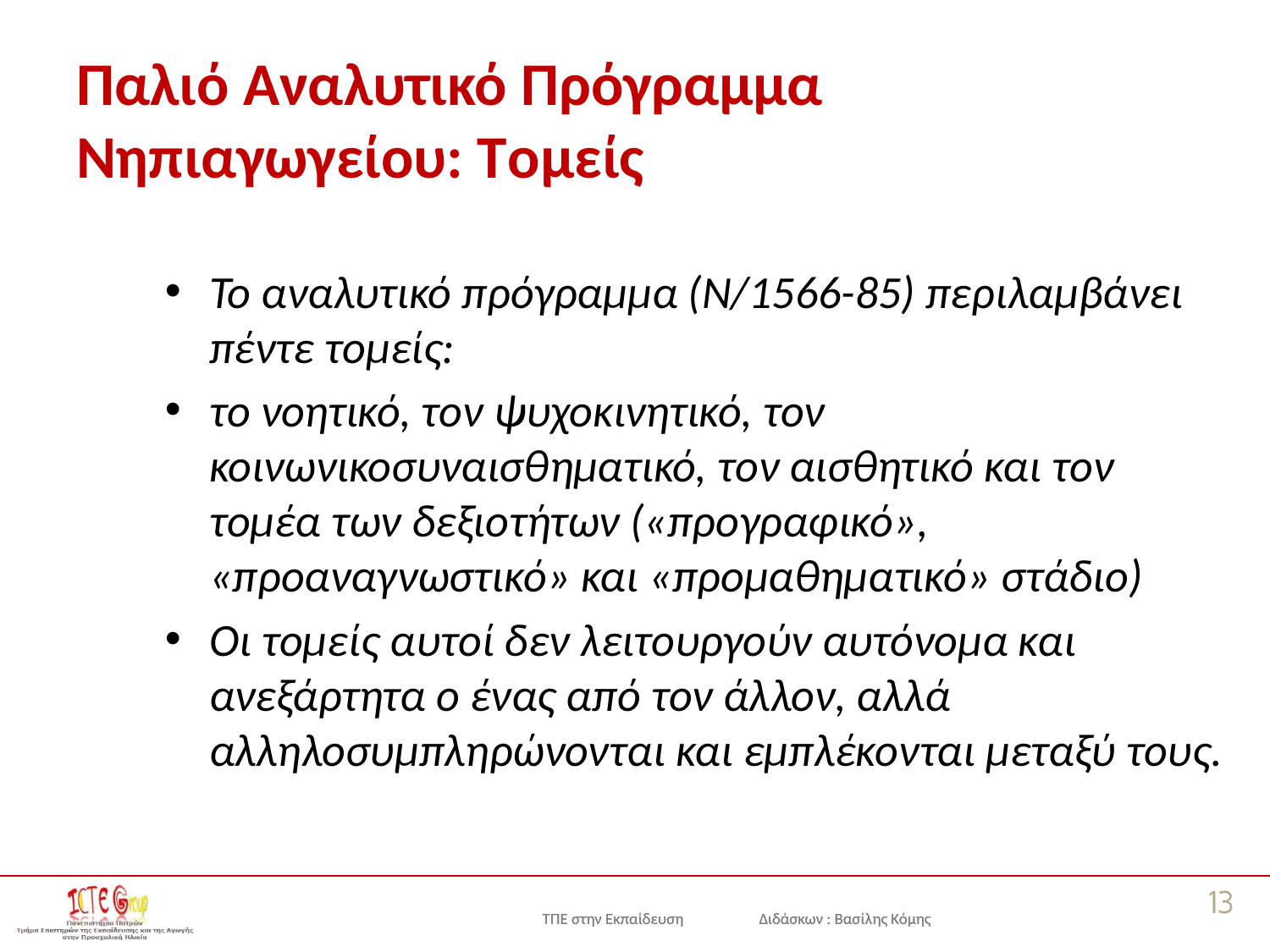

# Παλιό Αναλυτικό Πρόγραμμα Νηπιαγωγείου: Τομείς
Το αναλυτικό πρόγραμμα (Ν/1566-85) περιλαμβάνει πέντε τομείς:
το νοητικό, τον ψυχοκινητικό, τον κοινωνικοσυναισθηματικό, τον αισθητικό και τον τομέα των δεξιοτήτων («προγραφικό», «προαναγνωστικό» και «προμαθηματικό» στάδιο)
Οι τομείς αυτοί δεν λειτουργούν αυτόνομα και ανεξάρτητα ο ένας από τον άλλον, αλλά αλληλοσυμπληρώνονται και εμπλέκονται μεταξύ τους.

13